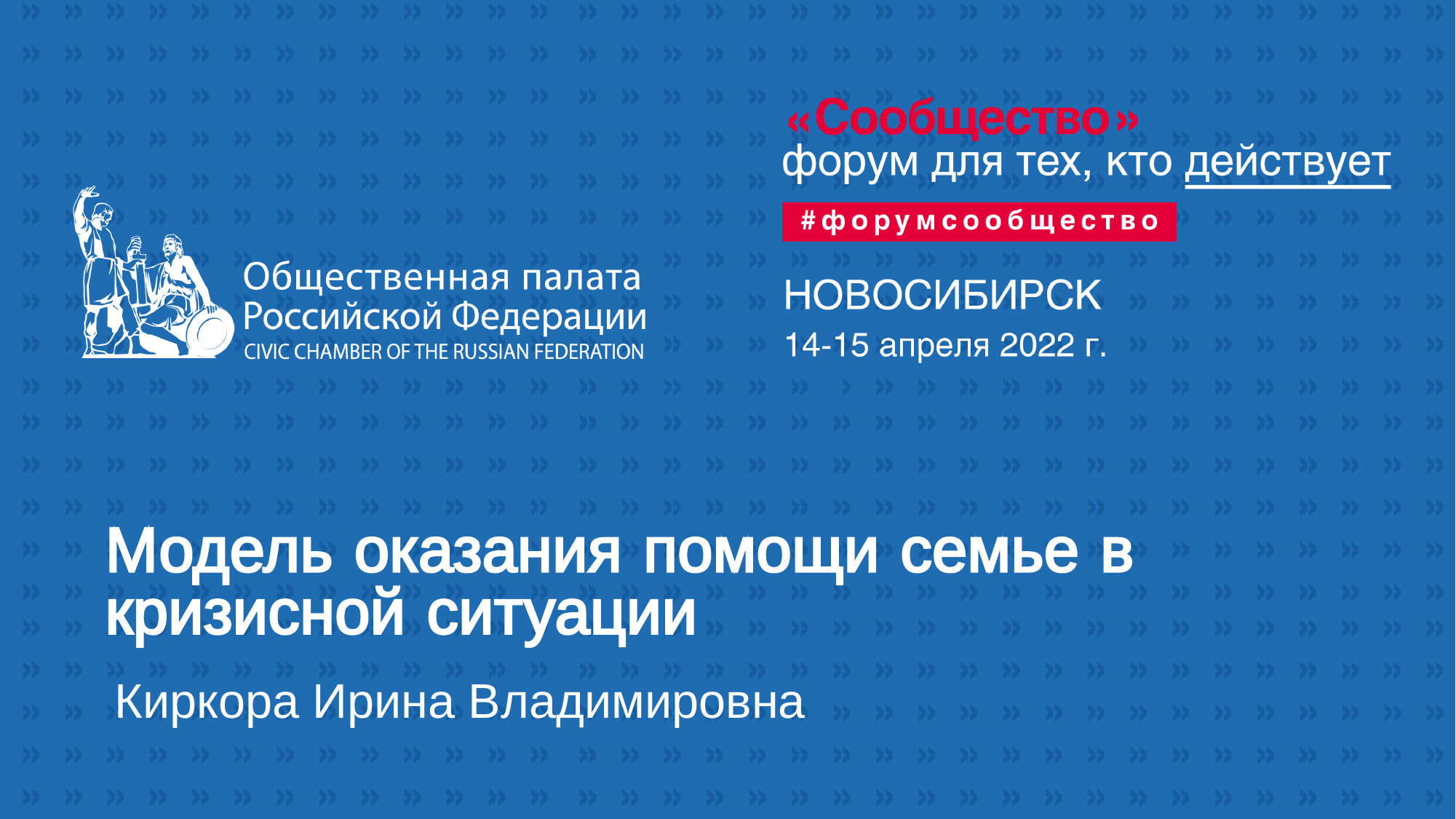

Модель оказания помощи семье в кризисной ситуации
Киркора Ирина Владимировна